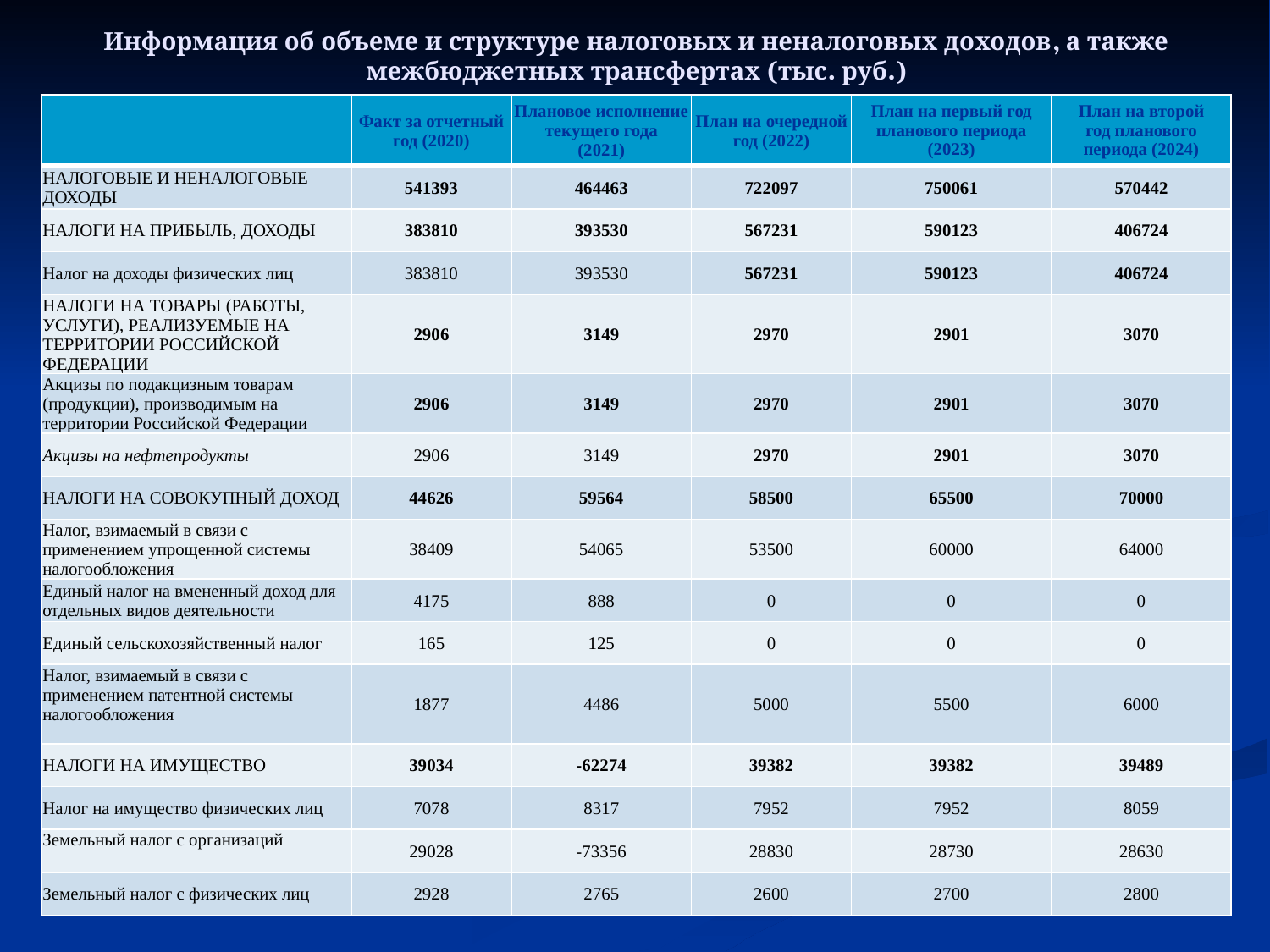

# Информация об объеме и структуре налоговых и неналоговых доходов, а также межбюджетных трансфертах (тыс. руб.)
|  | Факт за отчетный год (2020) | Плановое исполнение текущего года (2021) | План на очередной год (2022) | План на первый год планового периода (2023) | План на второй год планового периода (2024) |
| --- | --- | --- | --- | --- | --- |
| НАЛОГОВЫЕ И НЕНАЛОГОВЫЕ ДОХОДЫ | 541393 | 464463 | 722097 | 750061 | 570442 |
| НАЛОГИ НА ПРИБЫЛЬ, ДОХОДЫ | 383810 | 393530 | 567231 | 590123 | 406724 |
| Налог на доходы физических лиц | 383810 | 393530 | 567231 | 590123 | 406724 |
| НАЛОГИ НА ТОВАРЫ (РАБОТЫ, УСЛУГИ), РЕАЛИЗУЕМЫЕ НА ТЕРРИТОРИИ РОССИЙСКОЙ ФЕДЕРАЦИИ | 2906 | 3149 | 2970 | 2901 | 3070 |
| Акцизы по подакцизным товарам (продукции), производимым на территории Российской Федерации | 2906 | 3149 | 2970 | 2901 | 3070 |
| Акцизы на нефтепродукты | 2906 | 3149 | 2970 | 2901 | 3070 |
| НАЛОГИ НА СОВОКУПНЫЙ ДОХОД | 44626 | 59564 | 58500 | 65500 | 70000 |
| Налог, взимаемый в связи с применением упрощенной системы налогообложения | 38409 | 54065 | 53500 | 60000 | 64000 |
| Единый налог на вмененный доход для отдельных видов деятельности | 4175 | 888 | 0 | 0 | 0 |
| Единый сельскохозяйственный налог | 165 | 125 | 0 | 0 | 0 |
| Налог, взимаемый в связи с применением патентной системы налогообложения | 1877 | 4486 | 5000 | 5500 | 6000 |
| НАЛОГИ НА ИМУЩЕСТВО | 39034 | -62274 | 39382 | 39382 | 39489 |
| Налог на имущество физических лиц | 7078 | 8317 | 7952 | 7952 | 8059 |
| Земельный налог с организаций | 29028 | -73356 | 28830 | 28730 | 28630 |
| Земельный налог с физических лиц | 2928 | 2765 | 2600 | 2700 | 2800 |